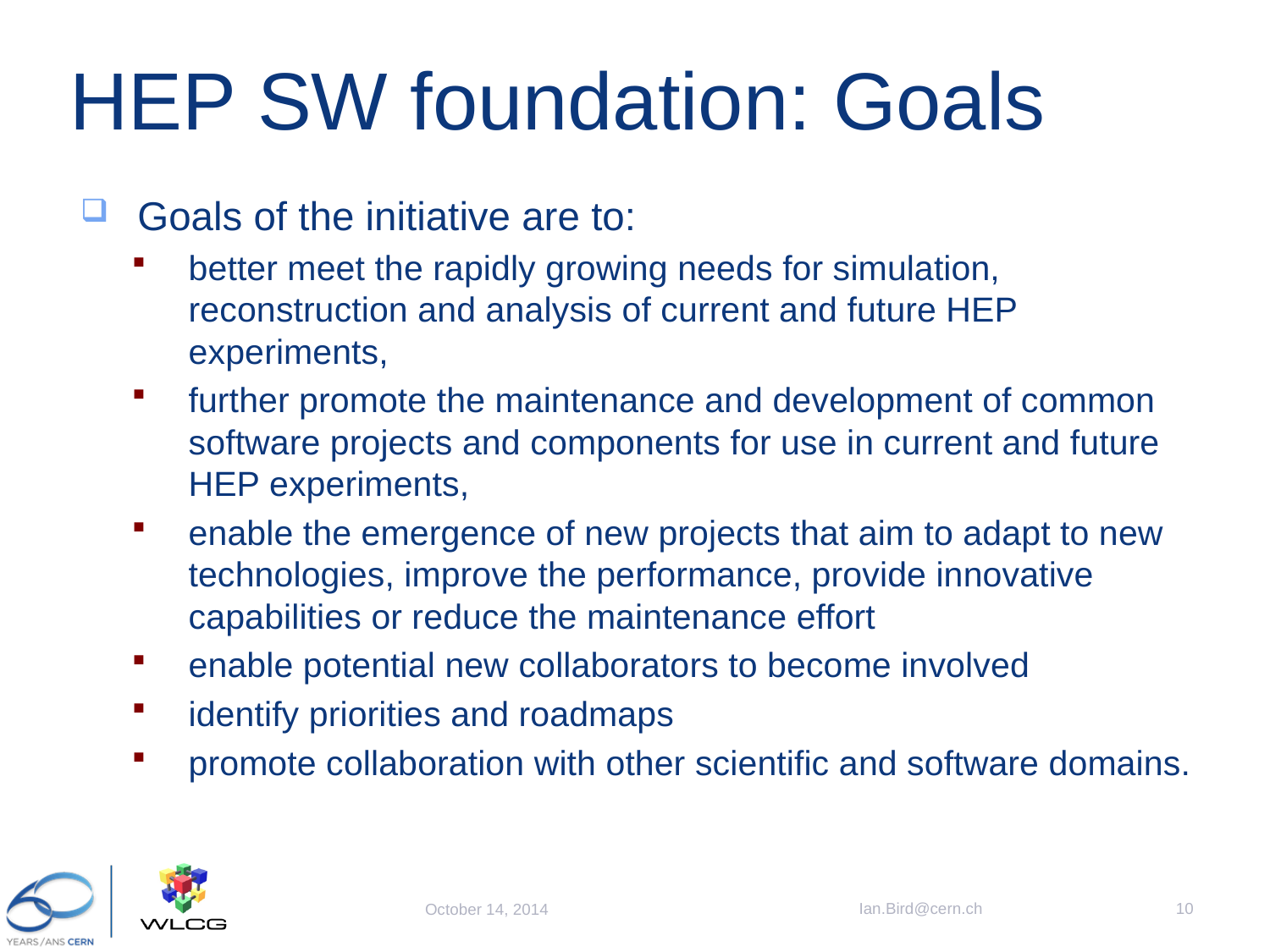

# HEP SW foundation: Goals
Goals of the initiative are to:
better meet the rapidly growing needs for simulation, reconstruction and analysis of current and future HEP experiments,
further promote the maintenance and development of common software projects and components for use in current and future HEP experiments,
enable the emergence of new projects that aim to adapt to new technologies, improve the performance, provide innovative capabilities or reduce the maintenance effort
enable potential new collaborators to become involved
identify priorities and roadmaps
promote collaboration with other scientific and software domains.

Ian.Bird@cern.ch
10
October 14, 2014